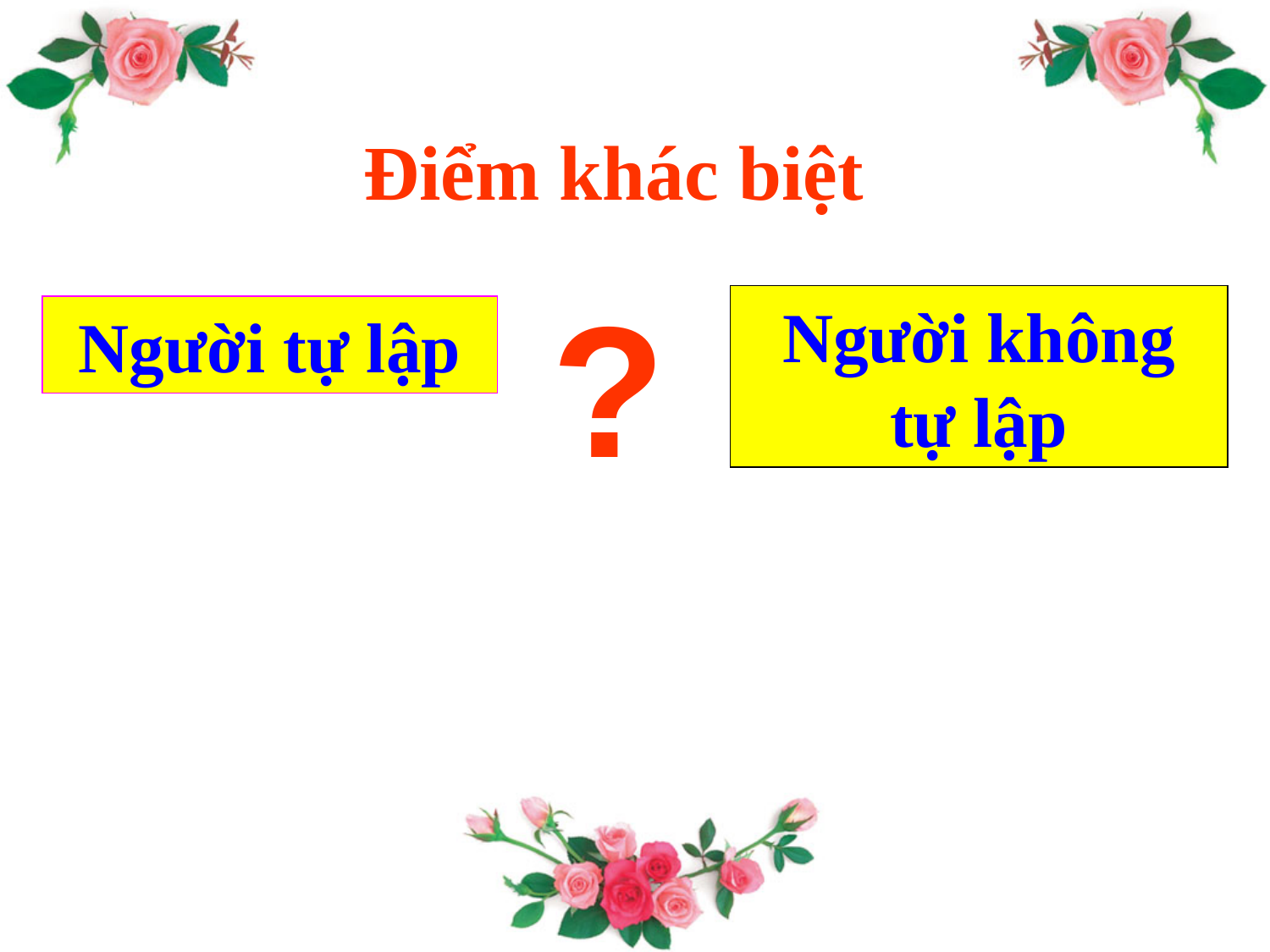

Điểm khác biệt
?
Người không tự lập
Người tự lập